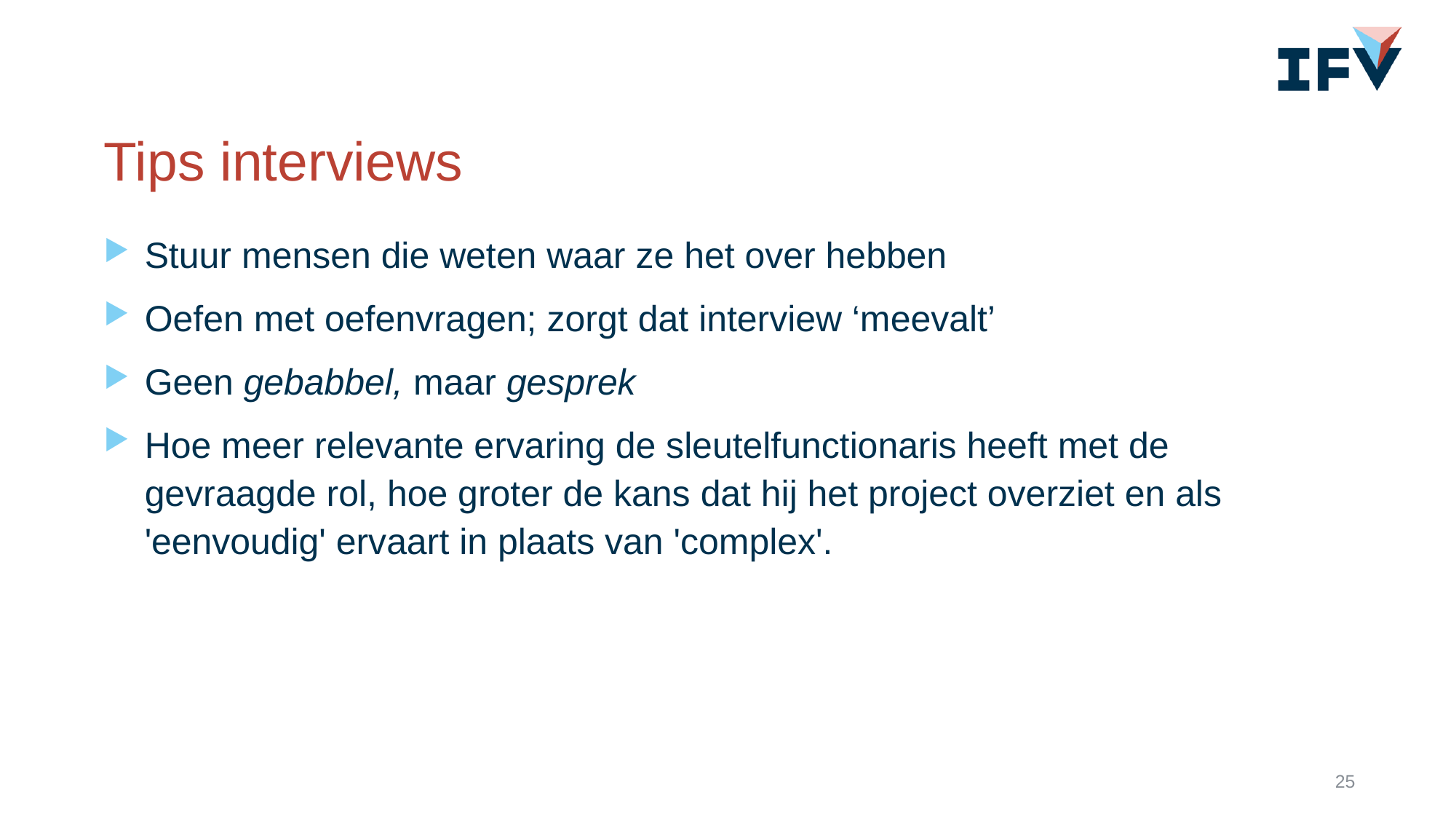

# Tips interviews
Stuur mensen die weten waar ze het over hebben
Oefen met oefenvragen; zorgt dat interview ‘meevalt’
Geen gebabbel, maar gesprek
Hoe meer relevante ervaring de sleutelfunctionaris heeft met de gevraagde rol, hoe groter de kans dat hij het project overziet en als 'eenvoudig' ervaart in plaats van 'complex'.

25